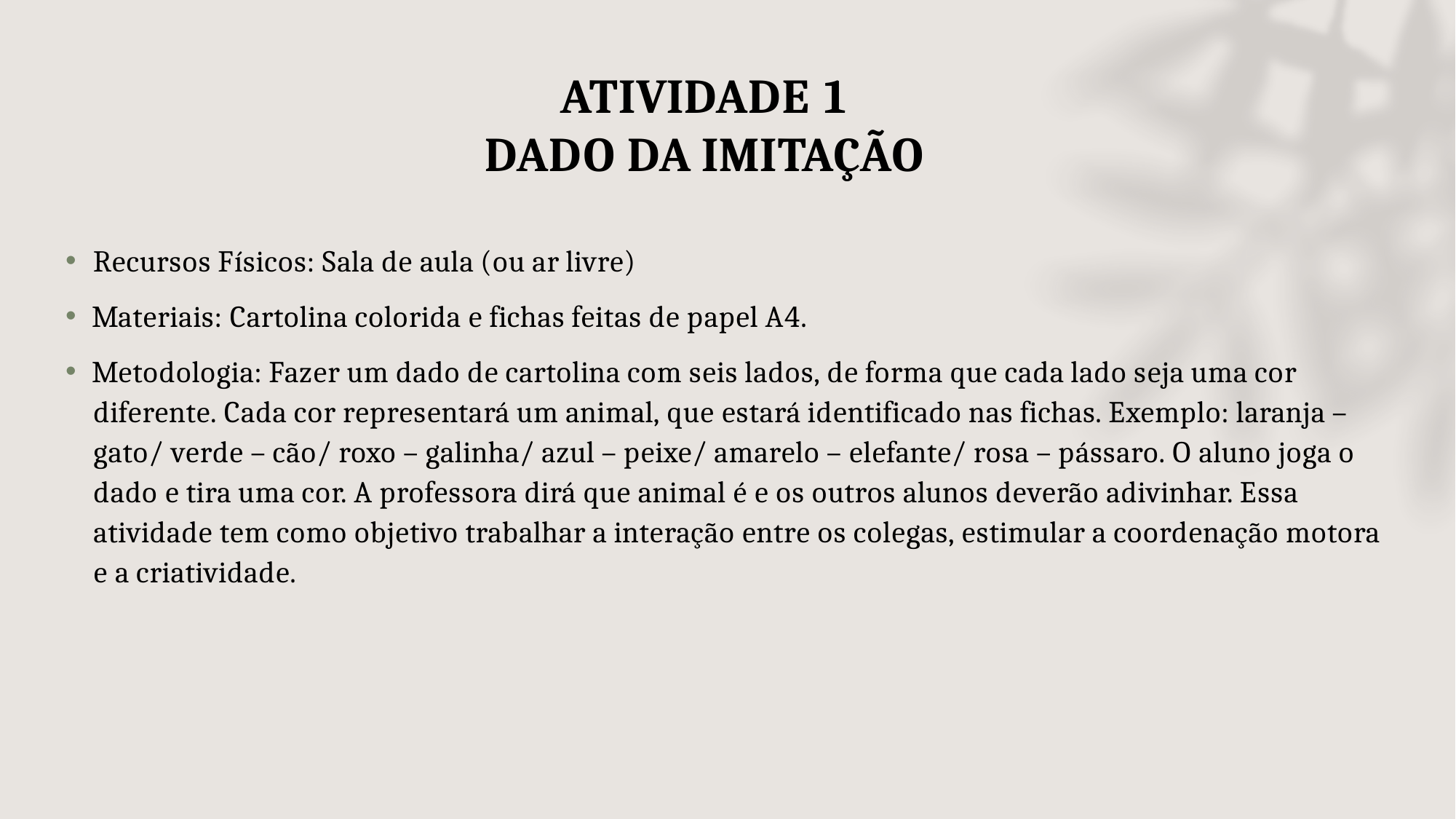

# ATIVIDADE 1  DADO DA IMITAÇÃO
Recursos Físicos: Sala de aula (ou ar livre)
Materiais: Cartolina colorida e fichas feitas de papel A4.
Metodologia: Fazer um dado de cartolina com seis lados, de forma que cada lado seja uma cor diferente. Cada cor representará um animal, que estará identificado nas fichas. Exemplo: laranja – gato/ verde – cão/ roxo – galinha/ azul – peixe/ amarelo – elefante/ rosa – pássaro. O aluno joga o dado e tira uma cor. A professora dirá que animal é e os outros alunos deverão adivinhar. Essa atividade tem como objetivo trabalhar a interação entre os colegas, estimular a coordenação motora e a criatividade.